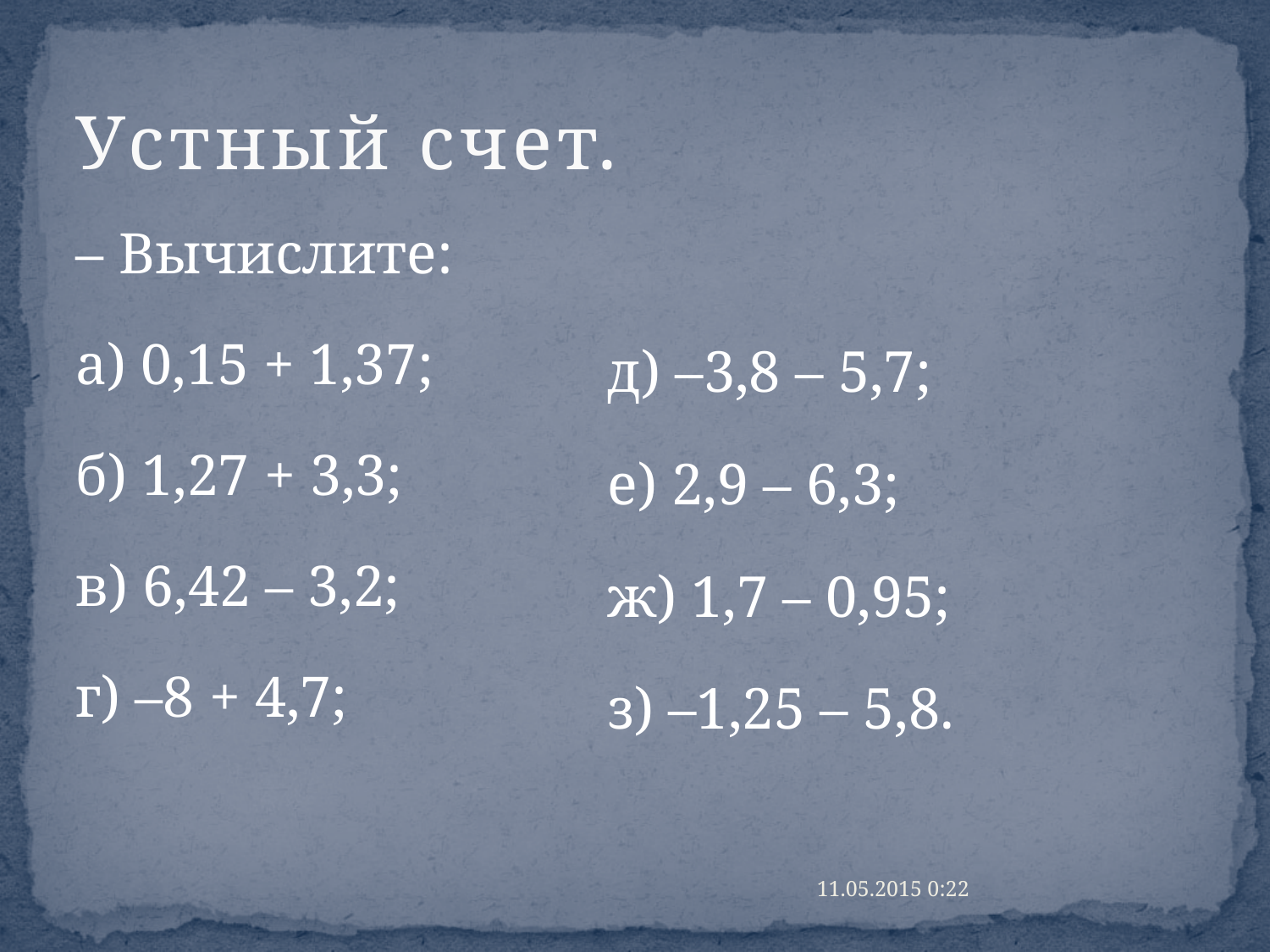

# Устный счет.
– Вычислите:
а) 0,15 + 1,37;
б) 1,27 + 3,3;
в) 6,42 – 3,2;
г) –8 + 4,7;

д) –3,8 – 5,7;
е) 2,9 – 6,3;
ж) 1,7 – 0,95;
з) –1,25 – 5,8.

11.05.2015 0:22